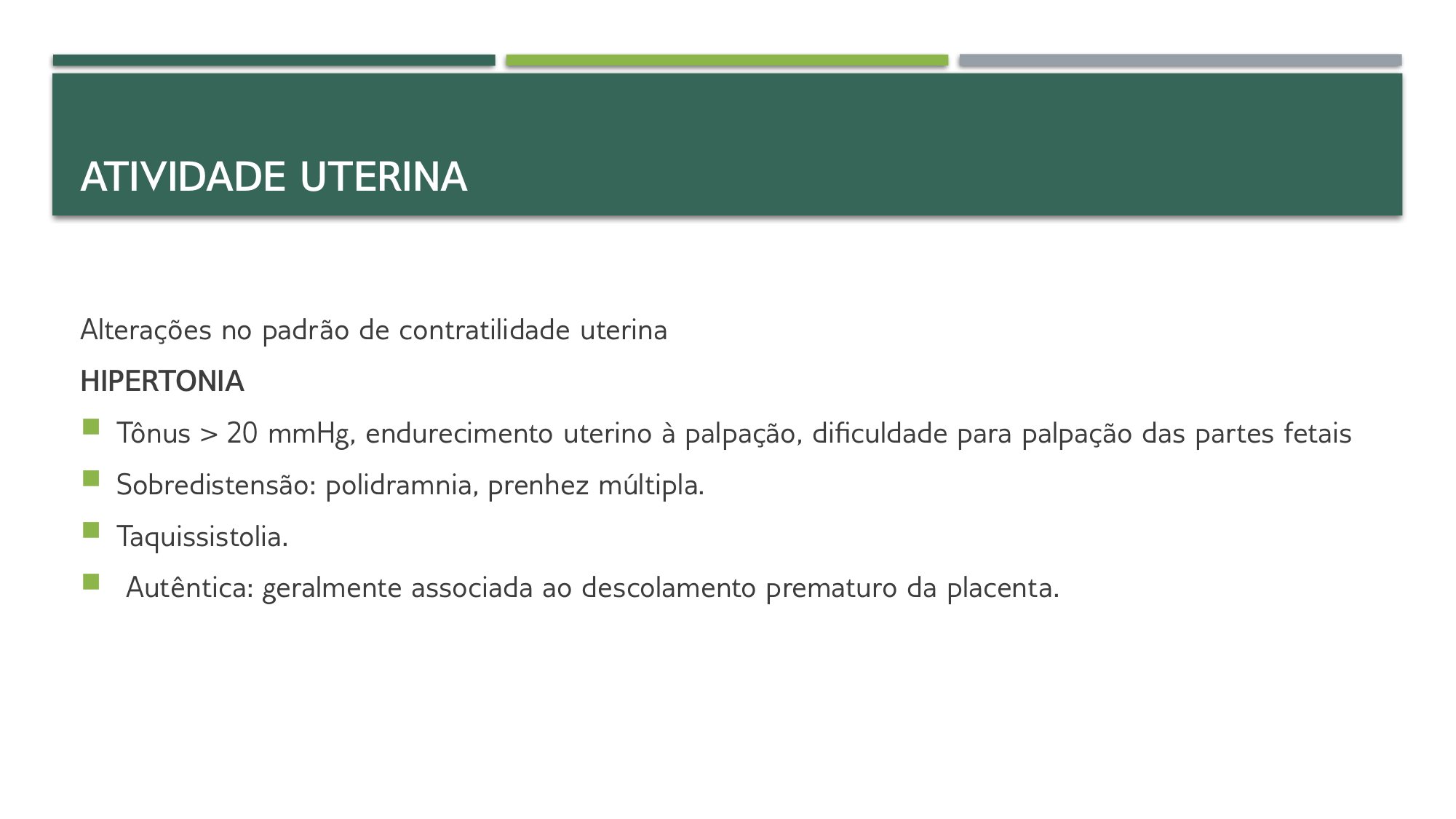

# Atividade uterina
Alterações no padrão de contratilidade uterina
HIPERTONIA
Tônus > 20 mmHg, endurecimento uterino à palpação, dificuldade para palpação das partes fetais
Sobredistensão: polidramnia, prenhez múltipla.
Taquissistolia.
 Autêntica: geralmente associada ao descolamento prematuro da placenta.